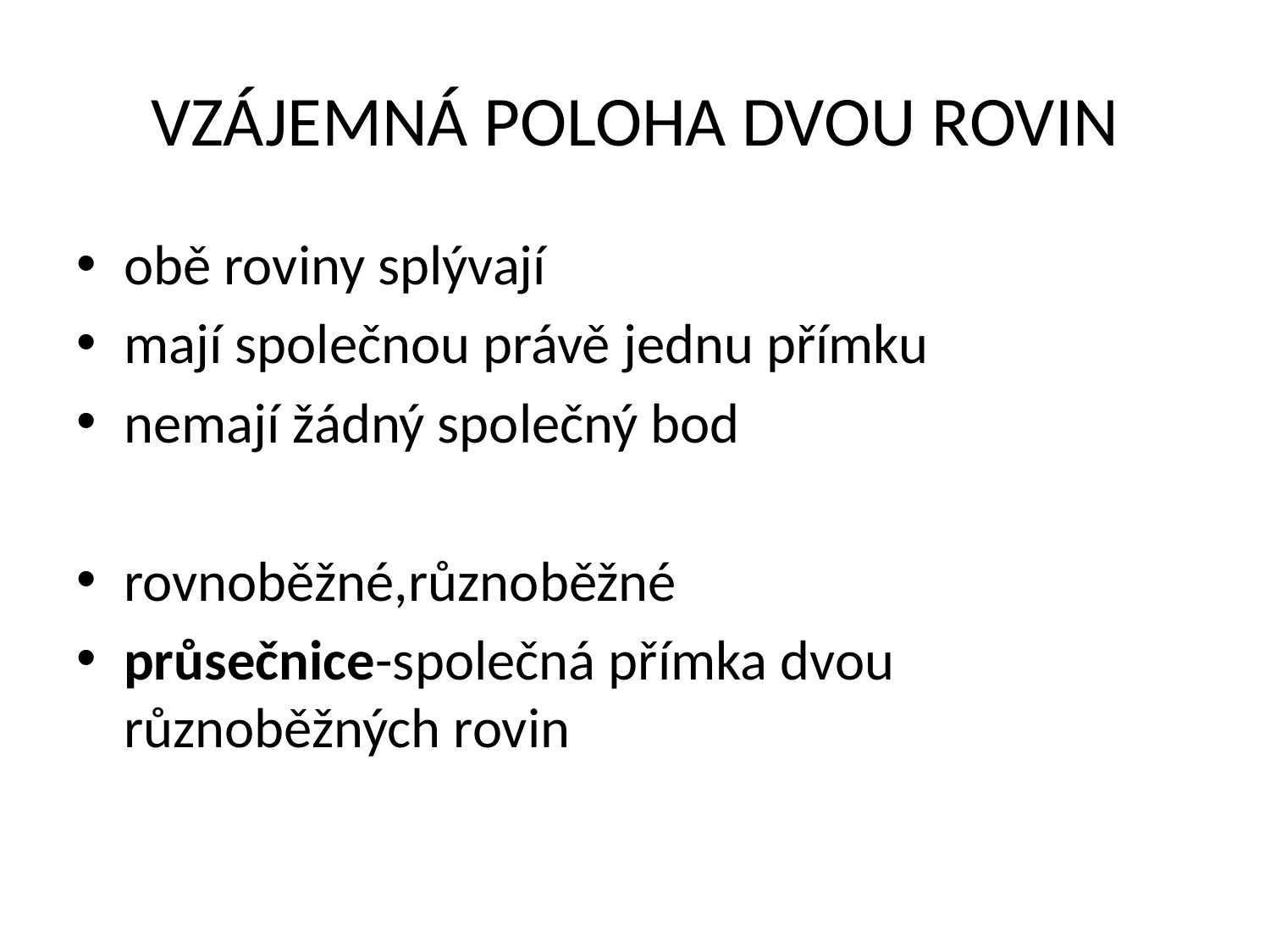

# VZÁJEMNÁ POLOHA DVOU ROVIN
obě roviny splývají
mají společnou právě jednu přímku
nemají žádný společný bod

rovnoběžné,různoběžné
průsečnice-společná přímka dvou různoběžných rovin